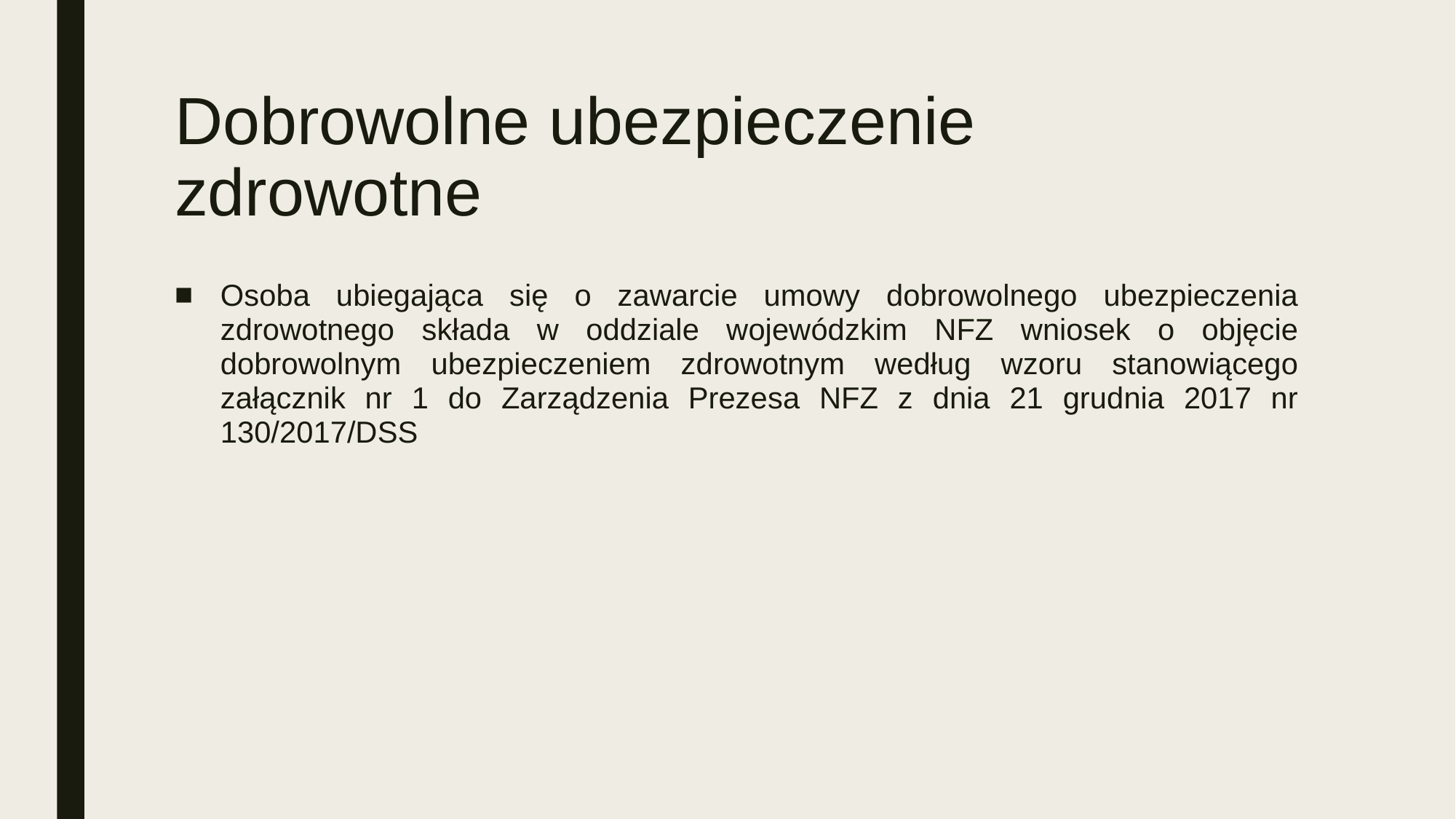

# Dobrowolne ubezpieczenie zdrowotne
Osoba ubiegająca się o zawarcie umowy dobrowolnego ubezpieczenia zdrowotnego składa w oddziale wojewódzkim NFZ wniosek o objęcie dobrowolnym ubezpieczeniem zdrowotnym według wzoru stanowiącego załącznik nr 1 do Zarządzenia Prezesa NFZ z dnia 21 grudnia 2017 nr 130/2017/DSS